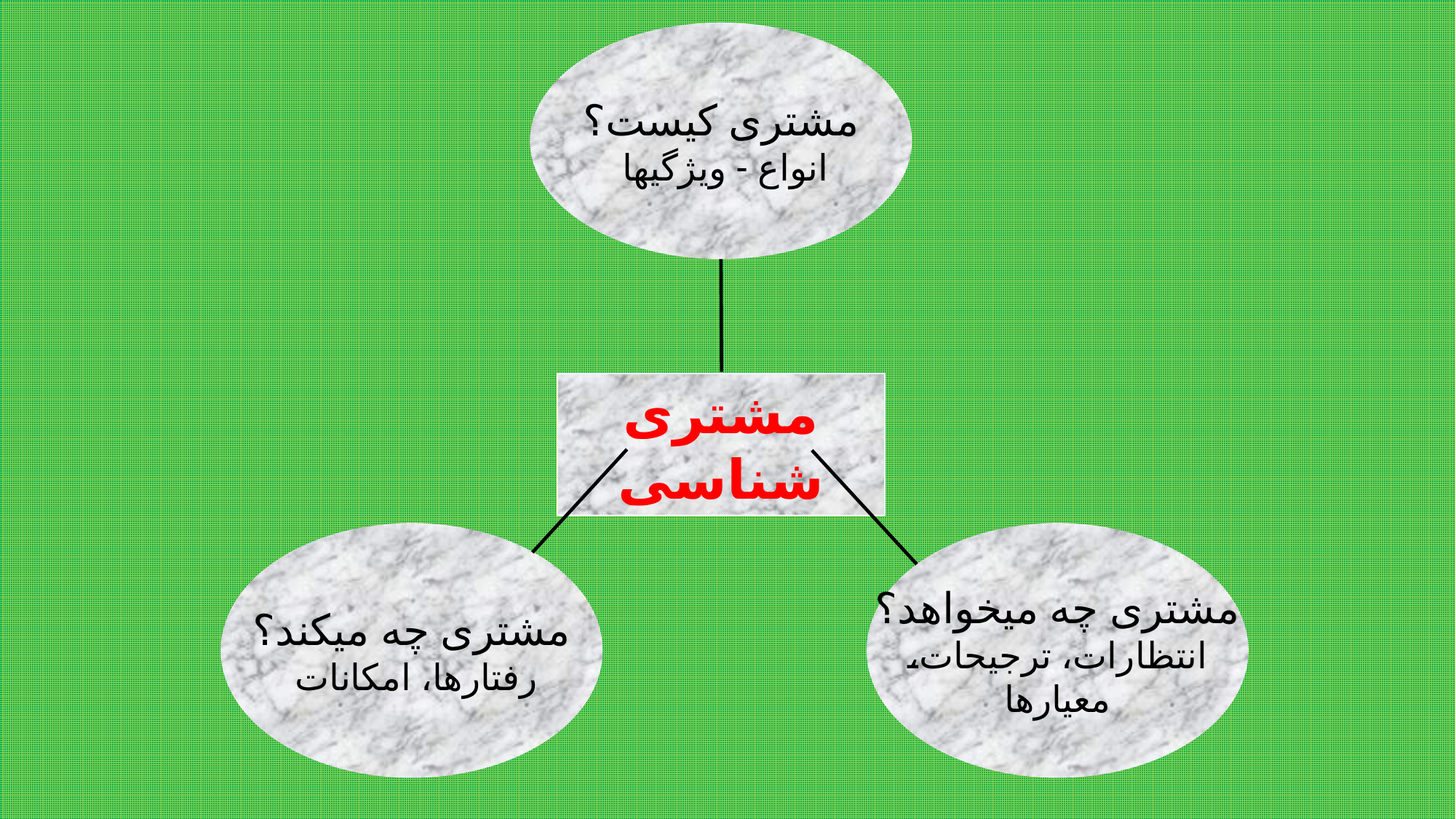

مشتری كيست؟
انواع - ويژگيها

مشتری شناسی

مشتری چه ميكند؟
رفتارها، امكانات
مشتری چه ميخواهد؟
انتظارات، ترجيحات،
معيارها